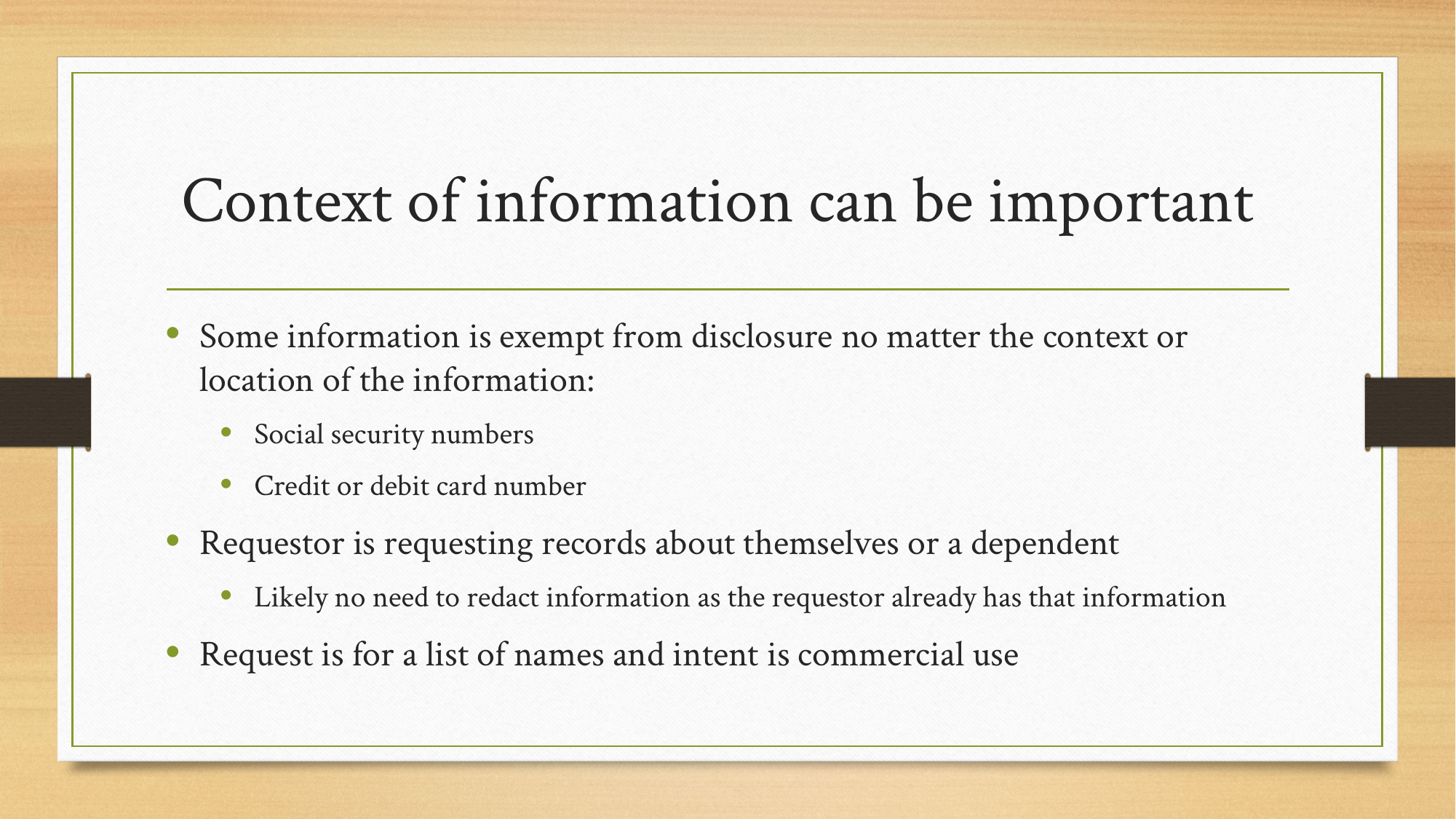

# Context of information can be important
Some information is exempt from disclosure no matter the context or location of the information:
Social security numbers
Credit or debit card number
Requestor is requesting records about themselves or a dependent
Likely no need to redact information as the requestor already has that information
Request is for a list of names and intent is commercial use